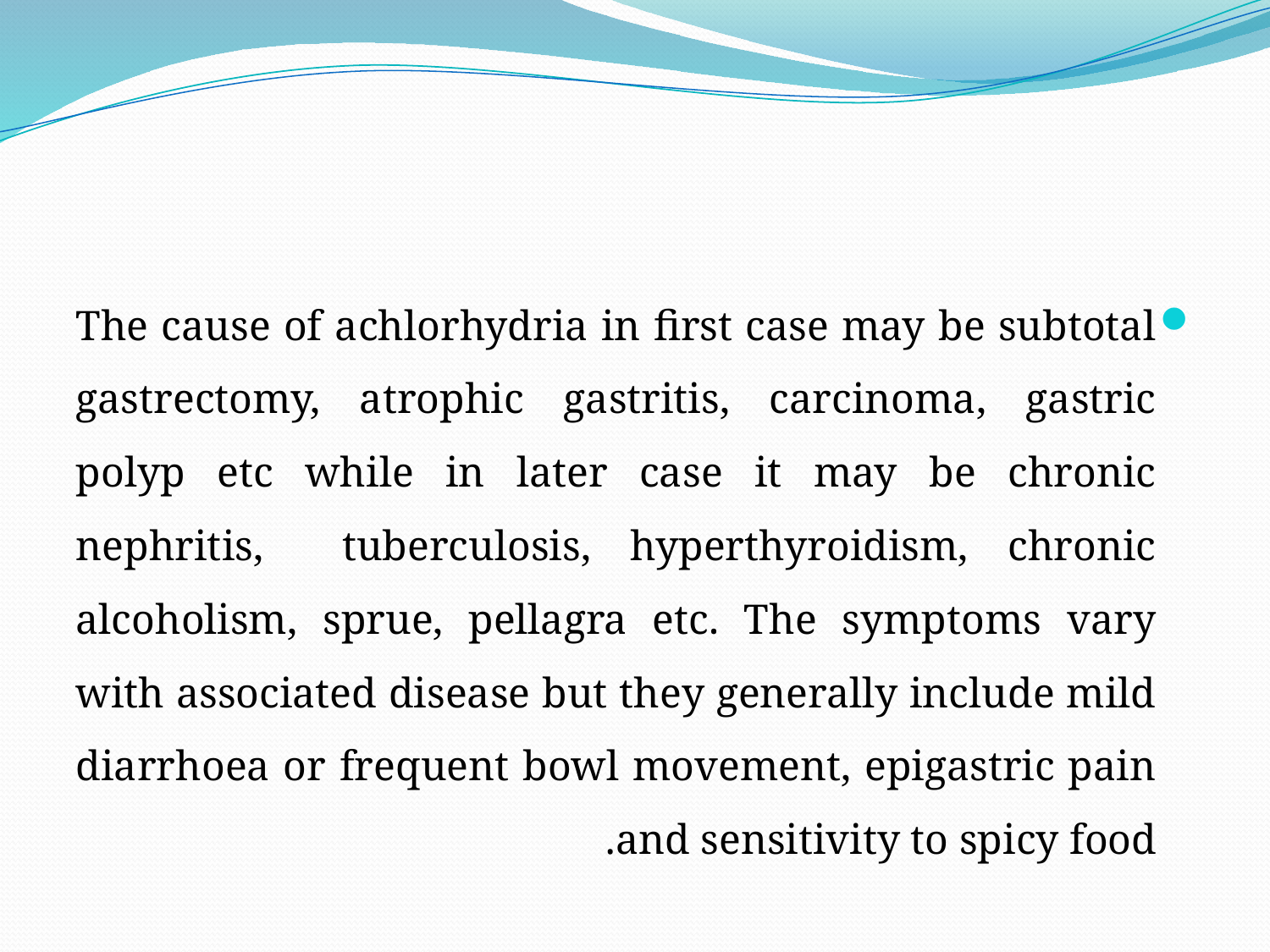

The cause of achlorhydria in first case may be subtotal gastrectomy, atrophic gastritis, carcinoma, gastric polyp etc while in later case it may be chronic nephritis,  tuberculosis, hyperthyroidism, chronic alcoholism, sprue, pellagra etc. The symptoms vary with associated disease but they generally include mild diarrhoea or frequent bowl movement, epigastric pain and sensitivity to spicy food.